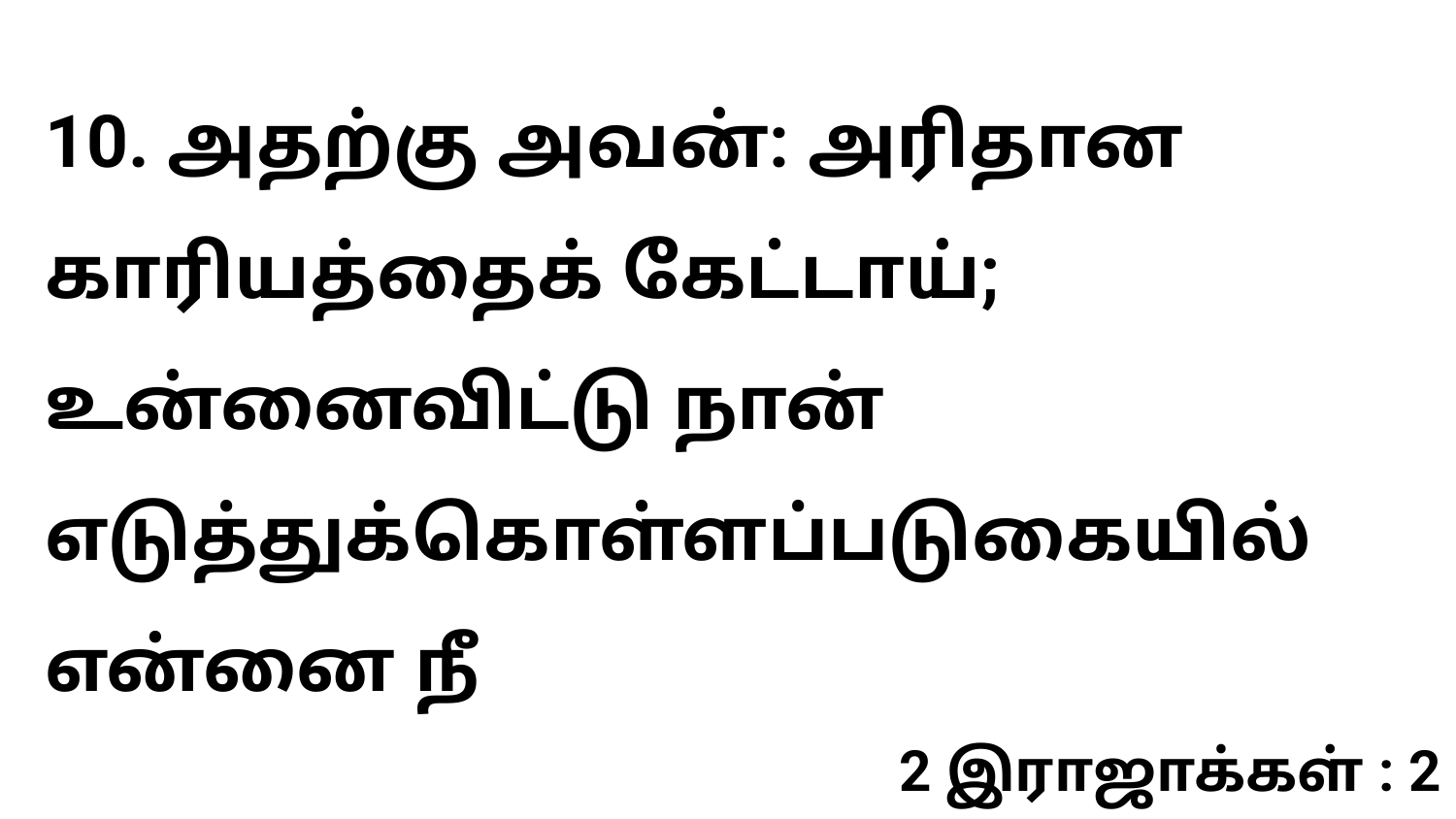

10. அதற்கு அவன்: அரிதான காரியத்தைக் கேட்டாய்; உன்னைவிட்டு நான் எடுத்துக்கொள்ளப்படுகையில் என்னை நீ
2 இராஜாக்கள் : 2